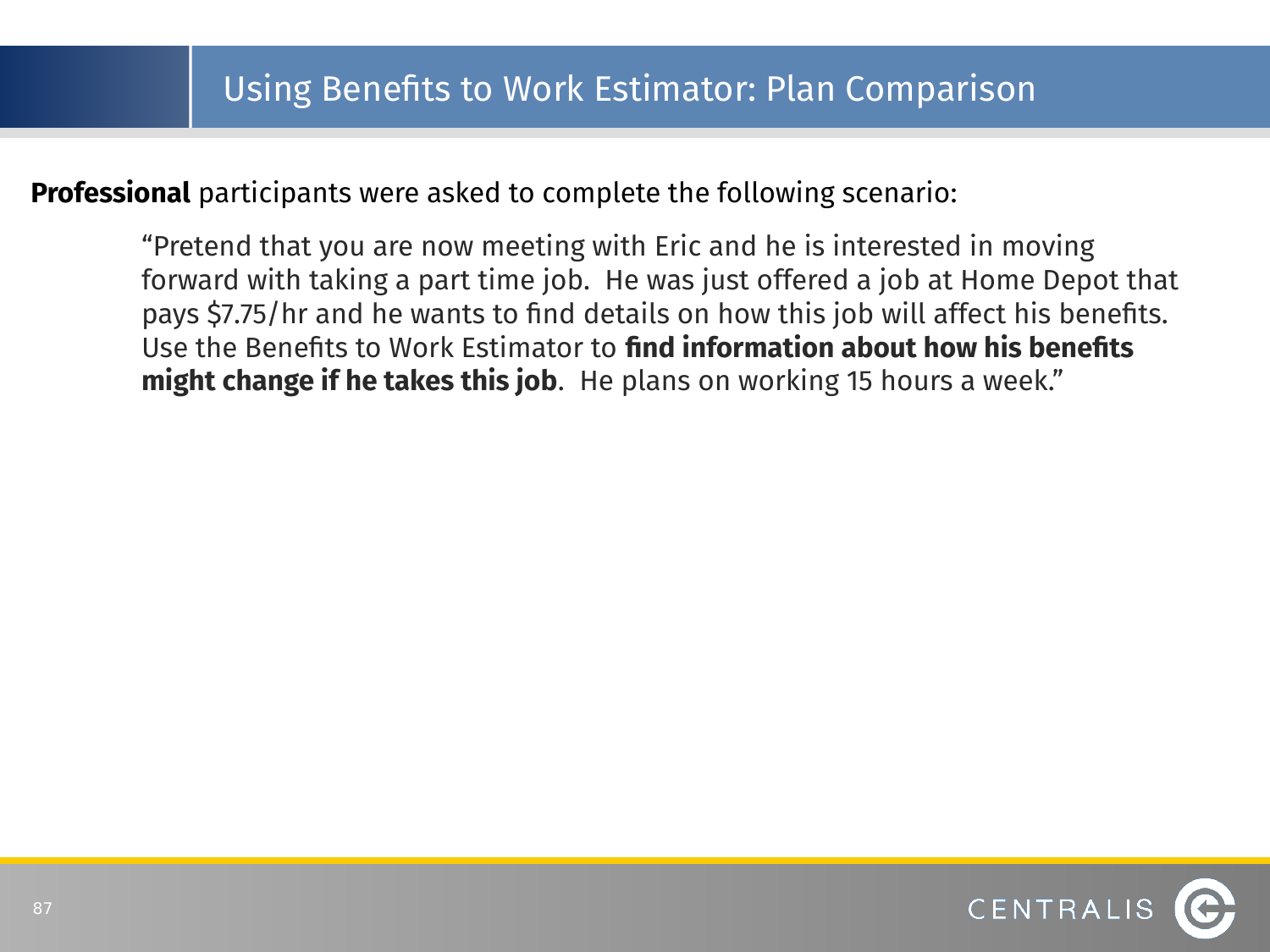

# Using Benefits to Work Estimator: Plan Comparison
Professional participants were asked to complete the following scenario:
“Pretend that you are now meeting with Eric and he is interested in moving forward with taking a part time job.  He was just offered a job at Home Depot that pays $7.75/hr and he wants to find details on how this job will affect his benefits.  Use the Benefits to Work Estimator to find information about how his benefits might change if he takes this job.  He plans on working 15 hours a week.”

    87